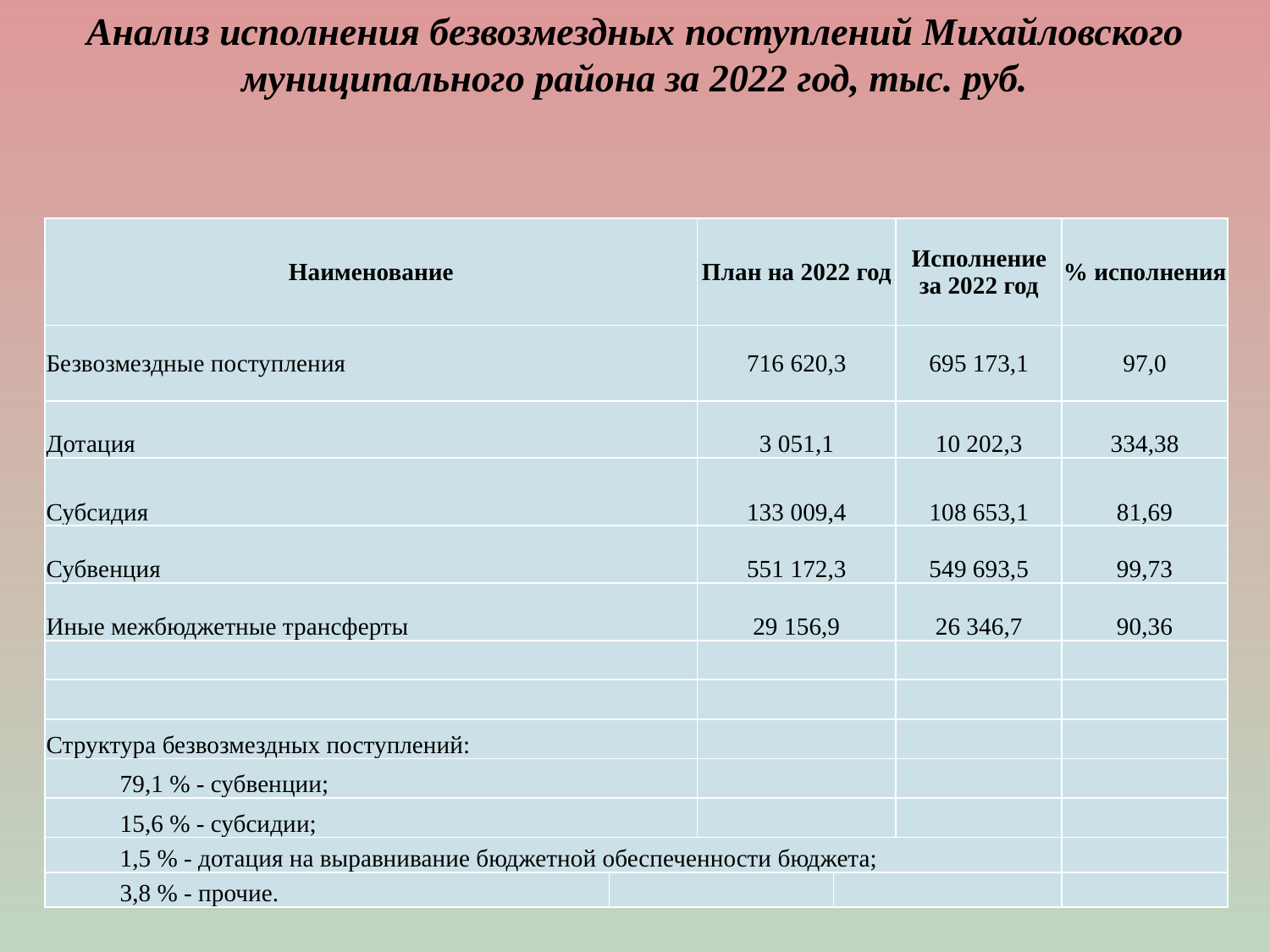

# Анализ исполнения безвозмездных поступлений Михайловского муниципального района за 2022 год, тыс. руб.
| Наименование |  | План на 2022 год |  | Исполнение за 2022 год | % исполнения |
| --- | --- | --- | --- | --- | --- |
| Безвозмездные поступления |  | 716 620,3 |  | 695 173,1 | 97,0 |
| Дотация |  | 3 051,1 |  | 10 202,3 | 334,38 |
| Субсидия |  | 133 009,4 |  | 108 653,1 | 81,69 |
| Субвенция |  | 551 172,3 |  | 549 693,5 | 99,73 |
| Иные межбюджетные трансферты |  | 29 156,9 |  | 26 346,7 | 90,36 |
|  |  |  |  |  |  |
|  |  |  |  |  |  |
| Структура безвозмездных поступлений: |  |  |  |  |  |
| 79,1 % - субвенции; |  |  |  |  |  |
| 15,6 % - субсидии; |  |  |  |  |  |
| 1,5 % - дотация на выравнивание бюджетной обеспеченности бюджета; |  |  |  |  |  |
| 3,8 % - прочие. |  |  |  |  |  |